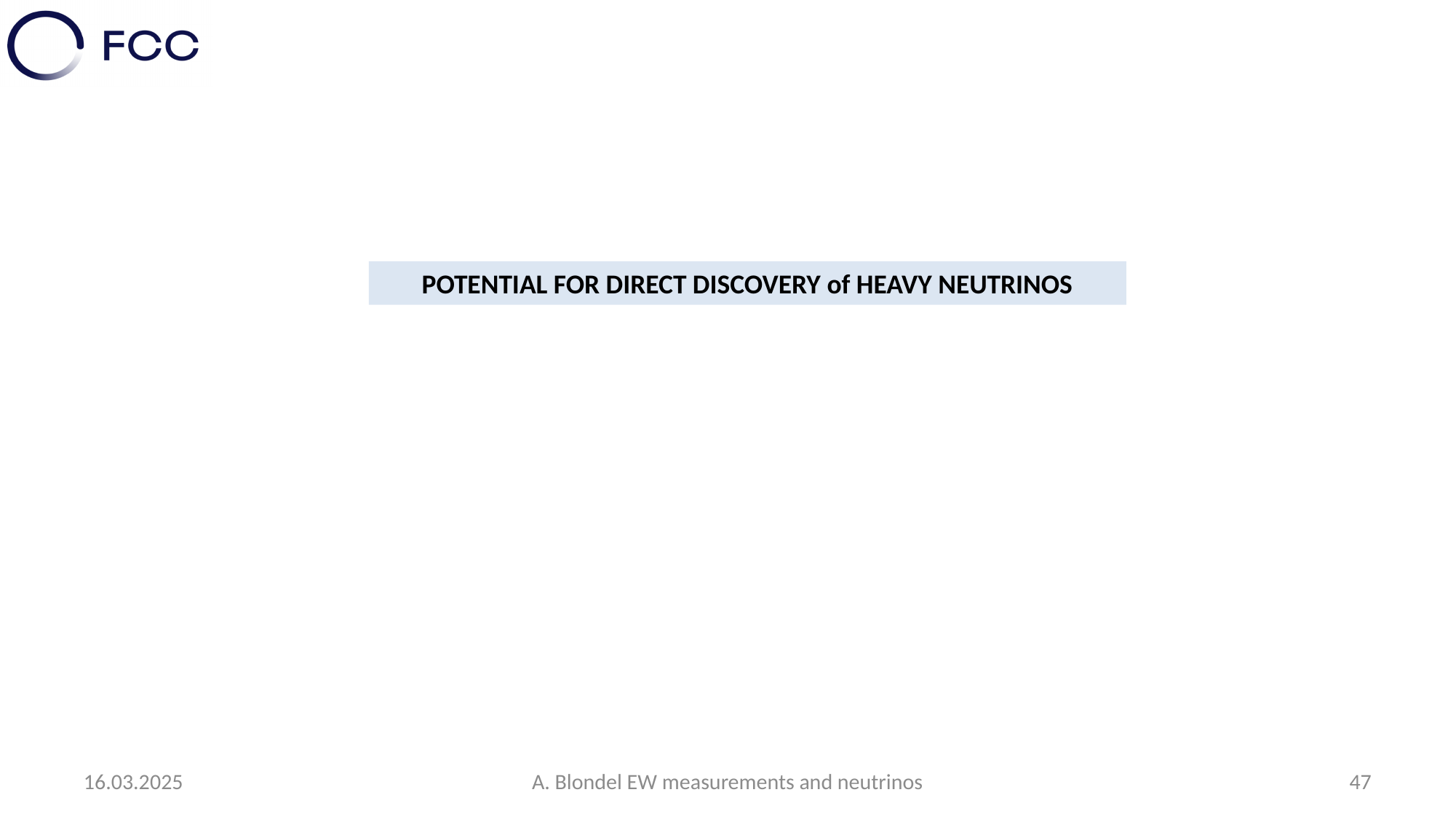

POTENTIAL FOR DIRECT DISCOVERY of HEAVY NEUTRINOS
16.03.2025
A. Blondel EW measurements and neutrinos
47